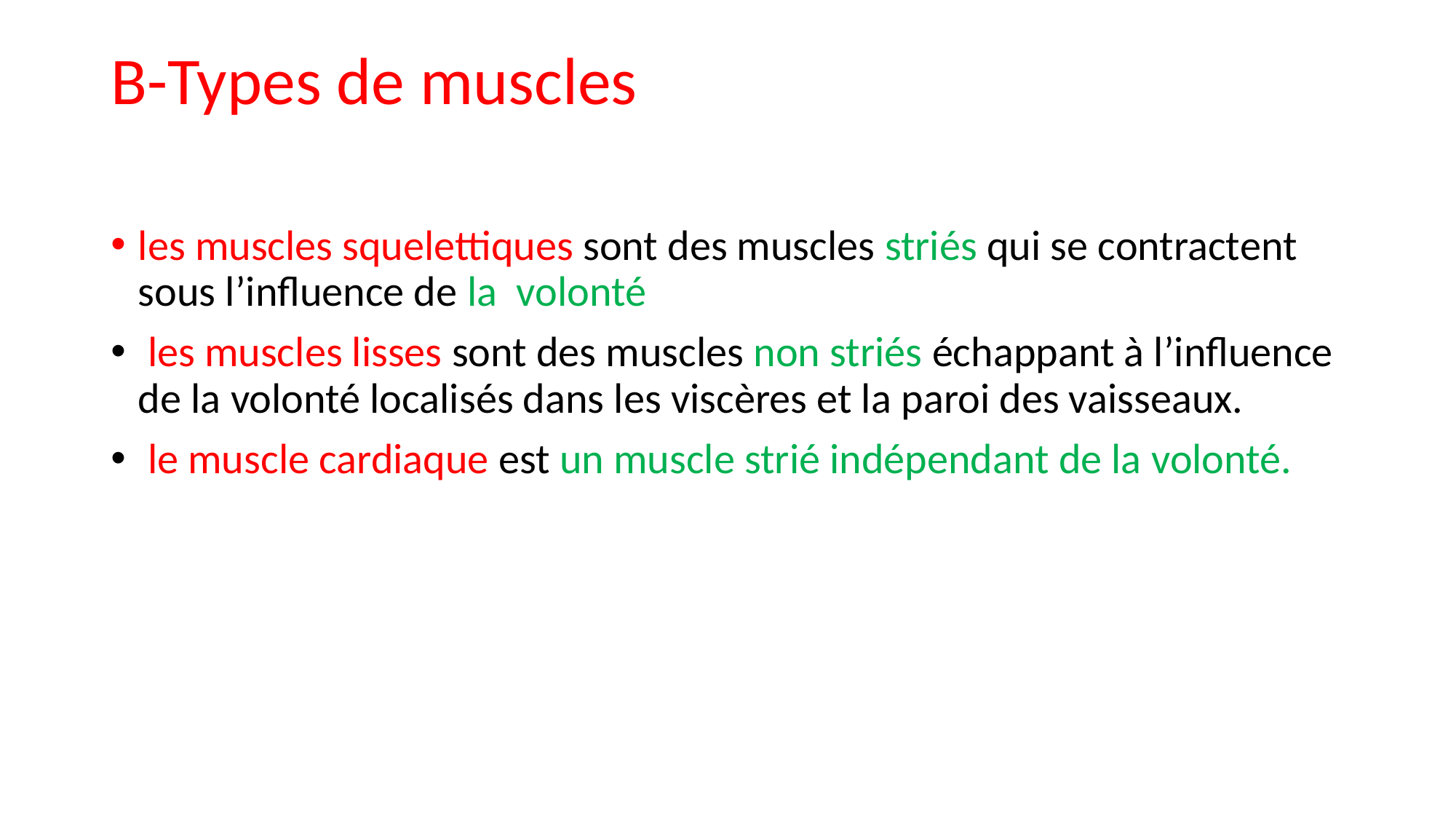

# B-Types de muscles
les muscles squelettiques sont des muscles striés qui se contractent sous l’influence de la  volonté
 les muscles lisses sont des muscles non striés échappant à l’influence de la volonté localisés dans les viscères et la paroi des vaisseaux.
 le muscle cardiaque est un muscle strié indépendant de la volonté.